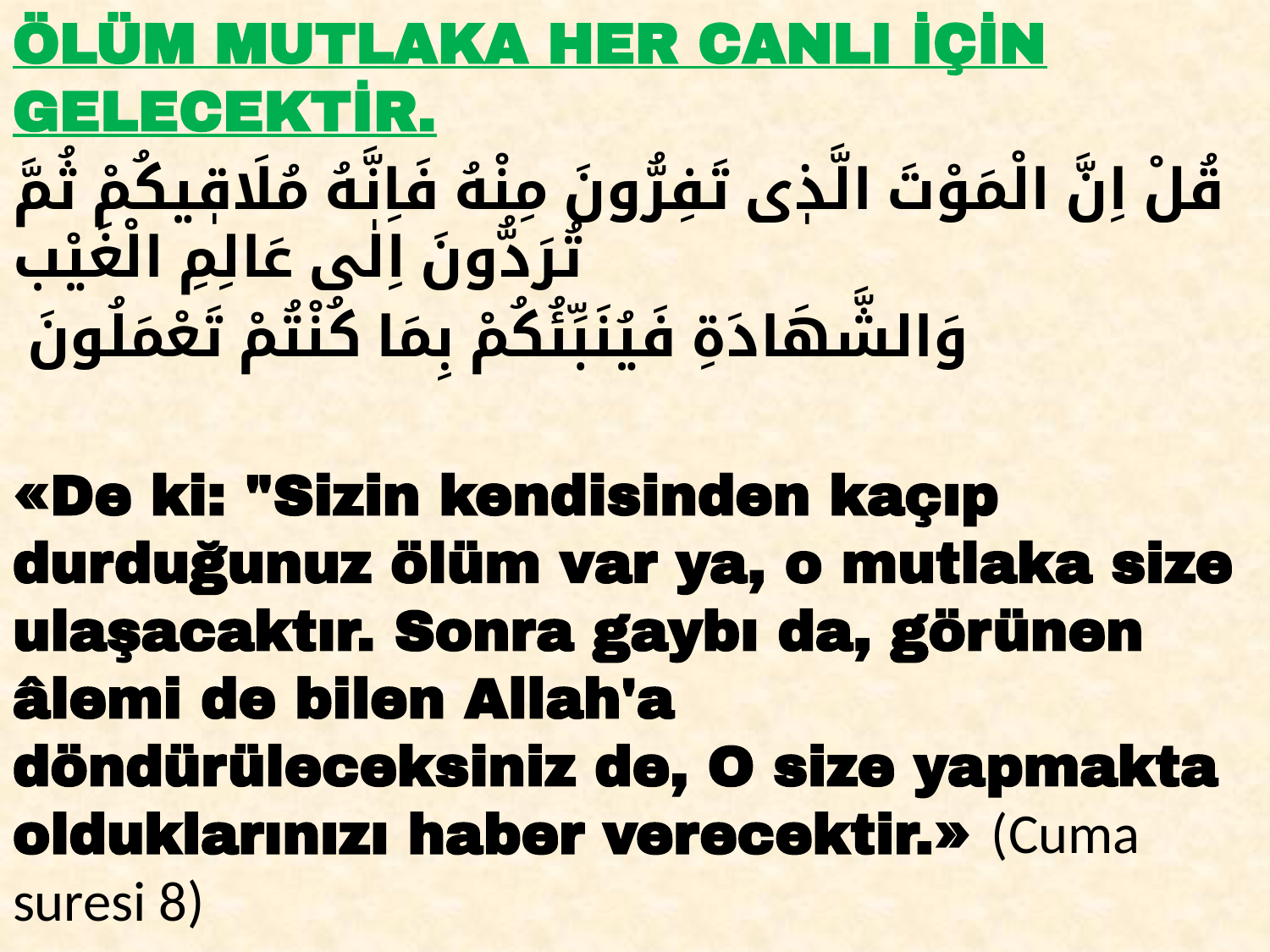

ÖLÜM MUTLAKA HER CANLI İÇİN GELECEKTİR.
قُلْ اِنَّ الْمَوْتَ الَّذٖى تَفِرُّونَ مِنْهُ فَاِنَّهُ مُلَاقٖيكُمْ ثُمَّ تُرَدُّونَ اِلٰى عَالِمِ الْغَيْب
 وَالشَّهَادَةِ فَيُنَبِّئُكُمْ بِمَا كُنْتُمْ تَعْمَلُونَ

«De ki: "Sizin kendisinden kaçıp durduğunuz ölüm var ya, o mutlaka size ulaşacaktır. Sonra gaybı da, görünen âlemi de bilen Allah'a döndürüleceksiniz de, O size yapmakta olduklarınızı haber verecektir.» (Cuma suresi 8)